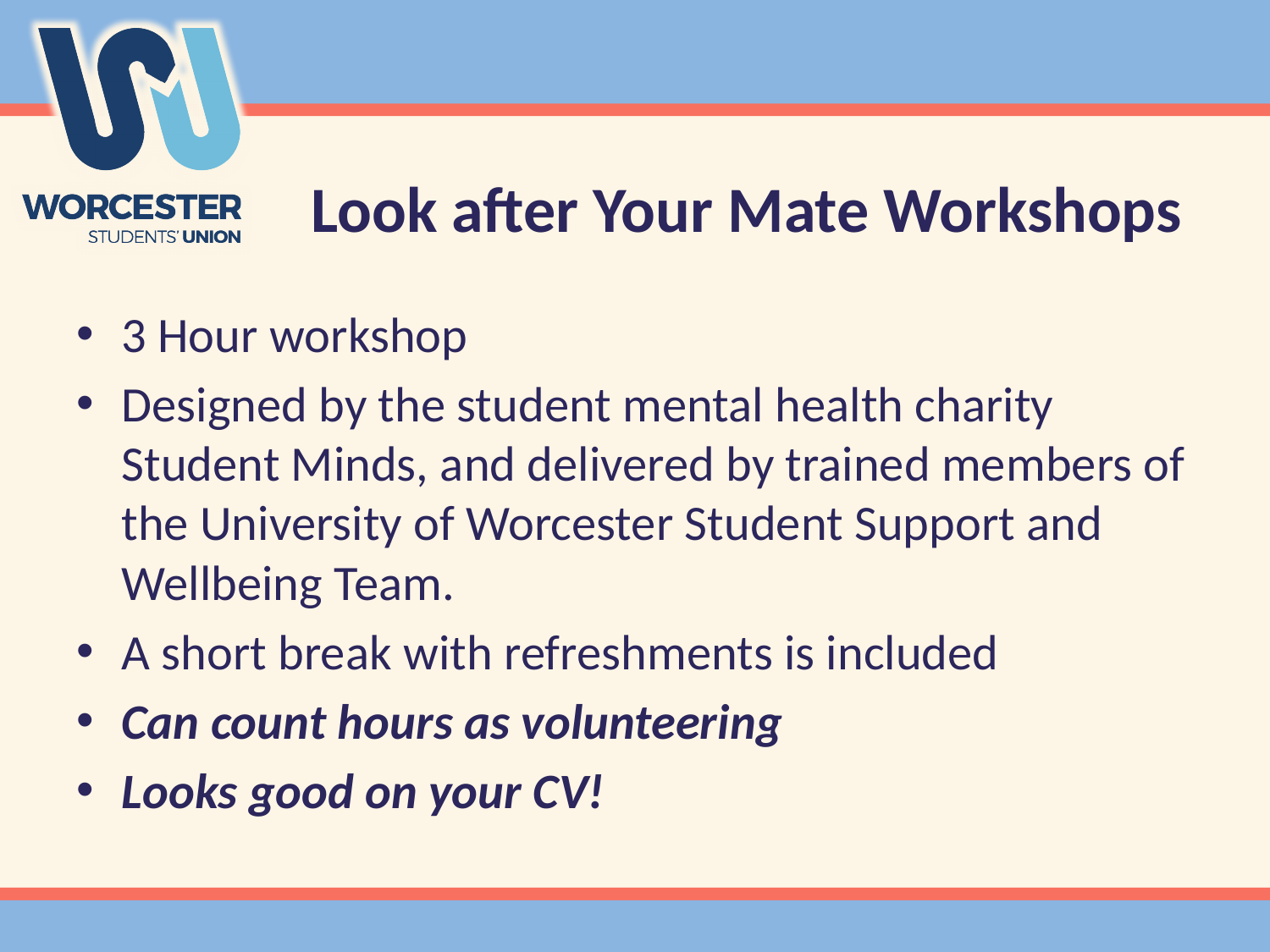

# Look after Your Mate Workshops
3 Hour workshop
Designed by the student mental health charity Student Minds, and delivered by trained members of the University of Worcester Student Support and Wellbeing Team.
A short break with refreshments is included
Can count hours as volunteering
Looks good on your CV!